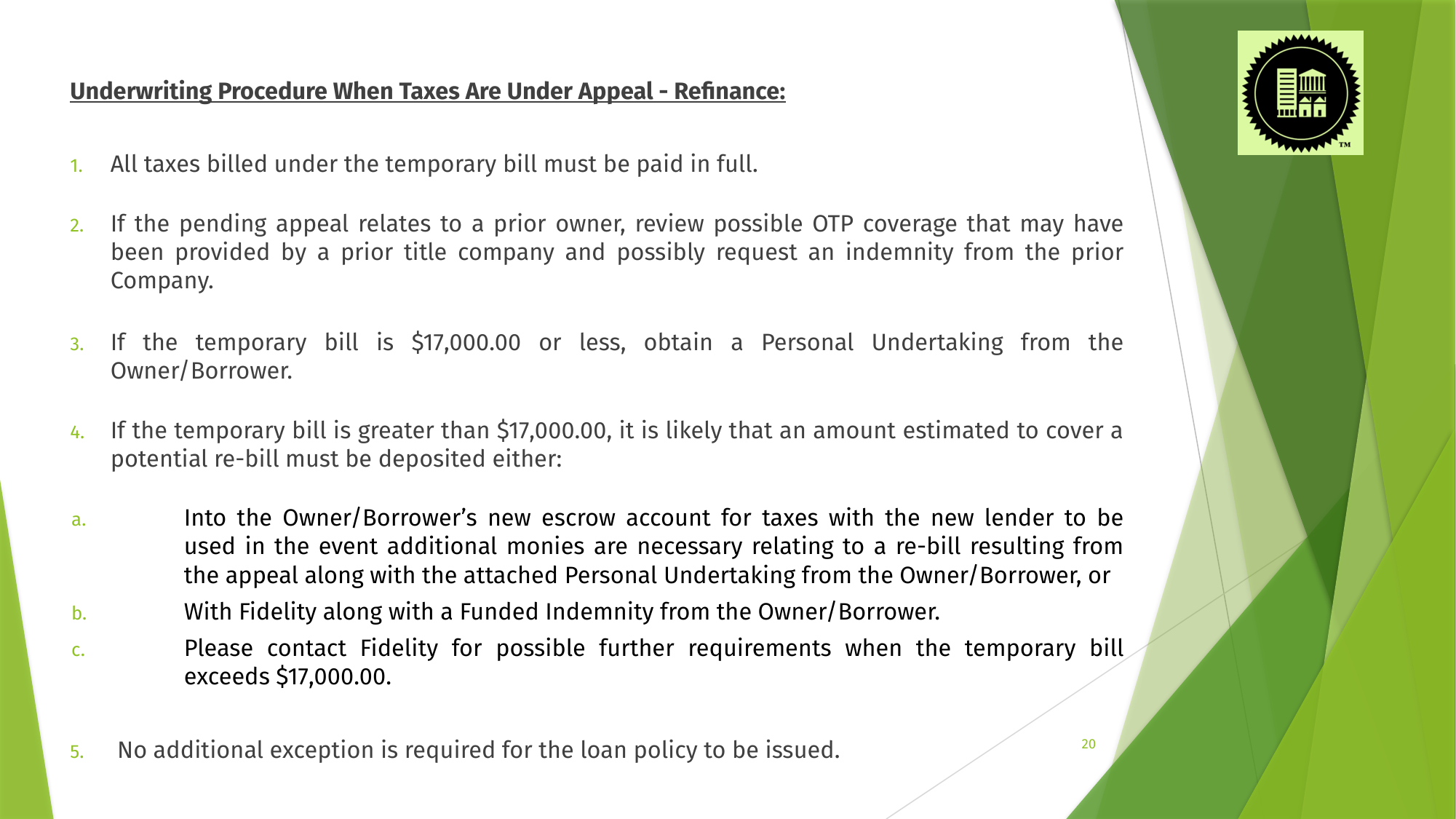

Underwriting Procedure When Taxes Are Under Appeal - Refinance:

All taxes billed under the temporary bill must be paid in full.

If the pending appeal relates to a prior owner, review possible OTP coverage that may have been provided by a prior title company and possibly request an indemnity from the prior Company.

If the temporary bill is $17,000.00 or less, obtain a Personal Undertaking from the Owner/Borrower.

If the temporary bill is greater than $17,000.00, it is likely that an amount estimated to cover a potential re-bill must be deposited either:

Into the Owner/Borrower’s new escrow account for taxes with the new lender to be used in the event additional monies are necessary relating to a re-bill resulting from the appeal along with the attached Personal Undertaking from the Owner/Borrower, or
With Fidelity along with a Funded Indemnity from the Owner/Borrower.
Please contact Fidelity for possible further requirements when the temporary bill exceeds $17,000.00.

 No additional exception is required for the loan policy to be issued.

20